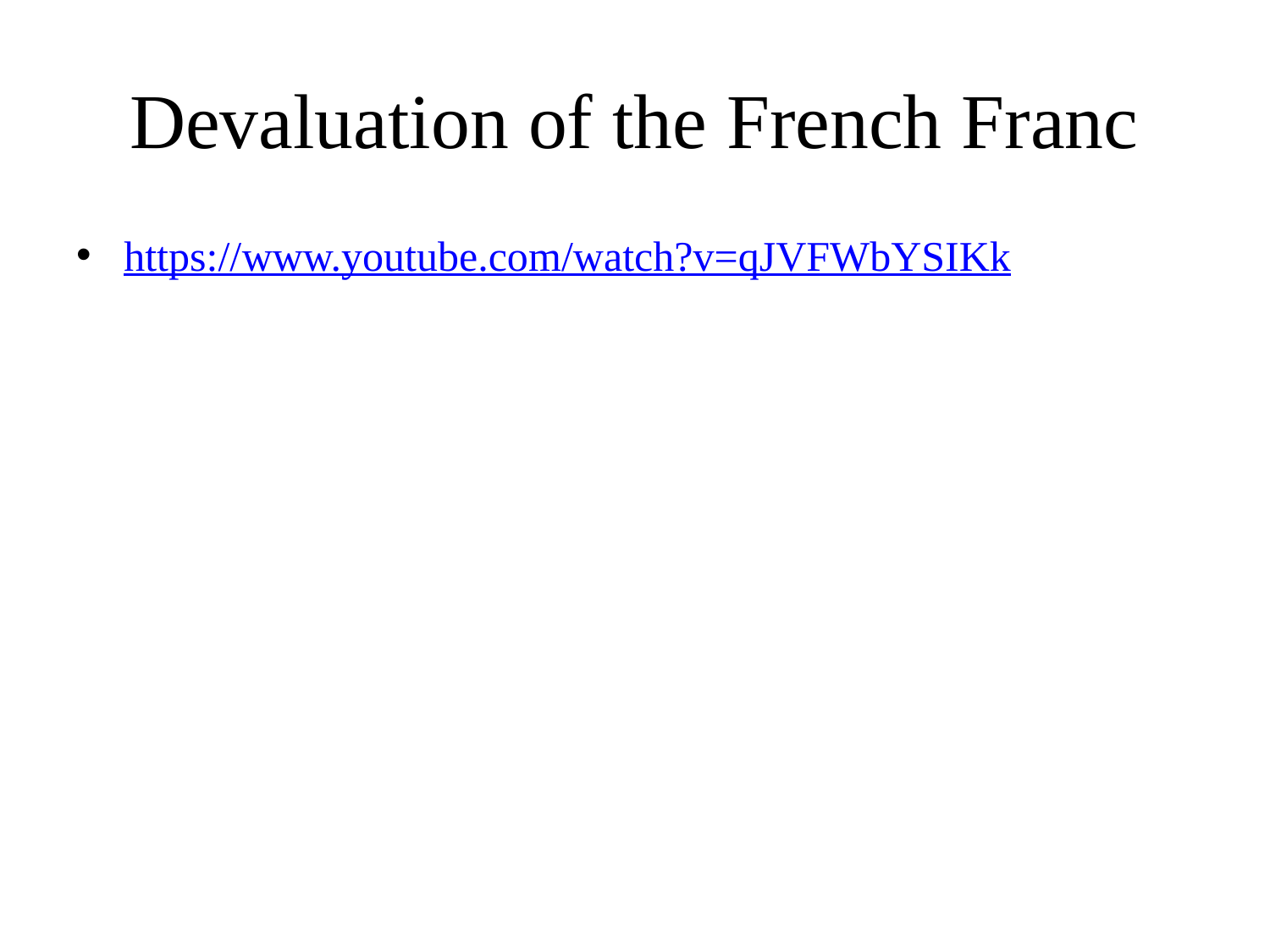

# Devaluation of the French Franc
https://www.youtube.com/watch?v=qJVFWbYSIKk